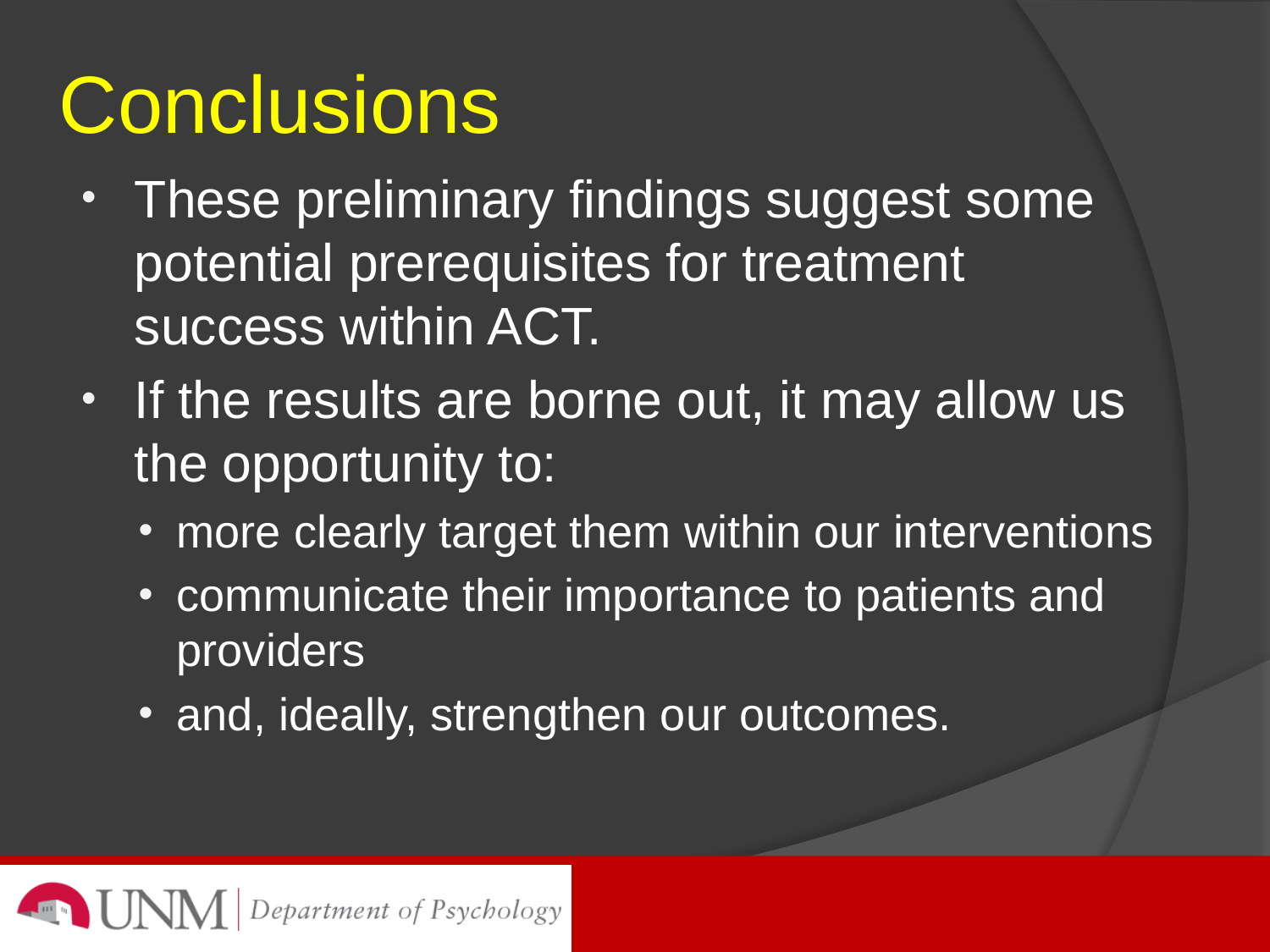

# Conclusions
These preliminary findings suggest some potential prerequisites for treatment success within ACT.
If the results are borne out, it may allow us the opportunity to:
more clearly target them within our interventions
communicate their importance to patients and providers
and, ideally, strengthen our outcomes.